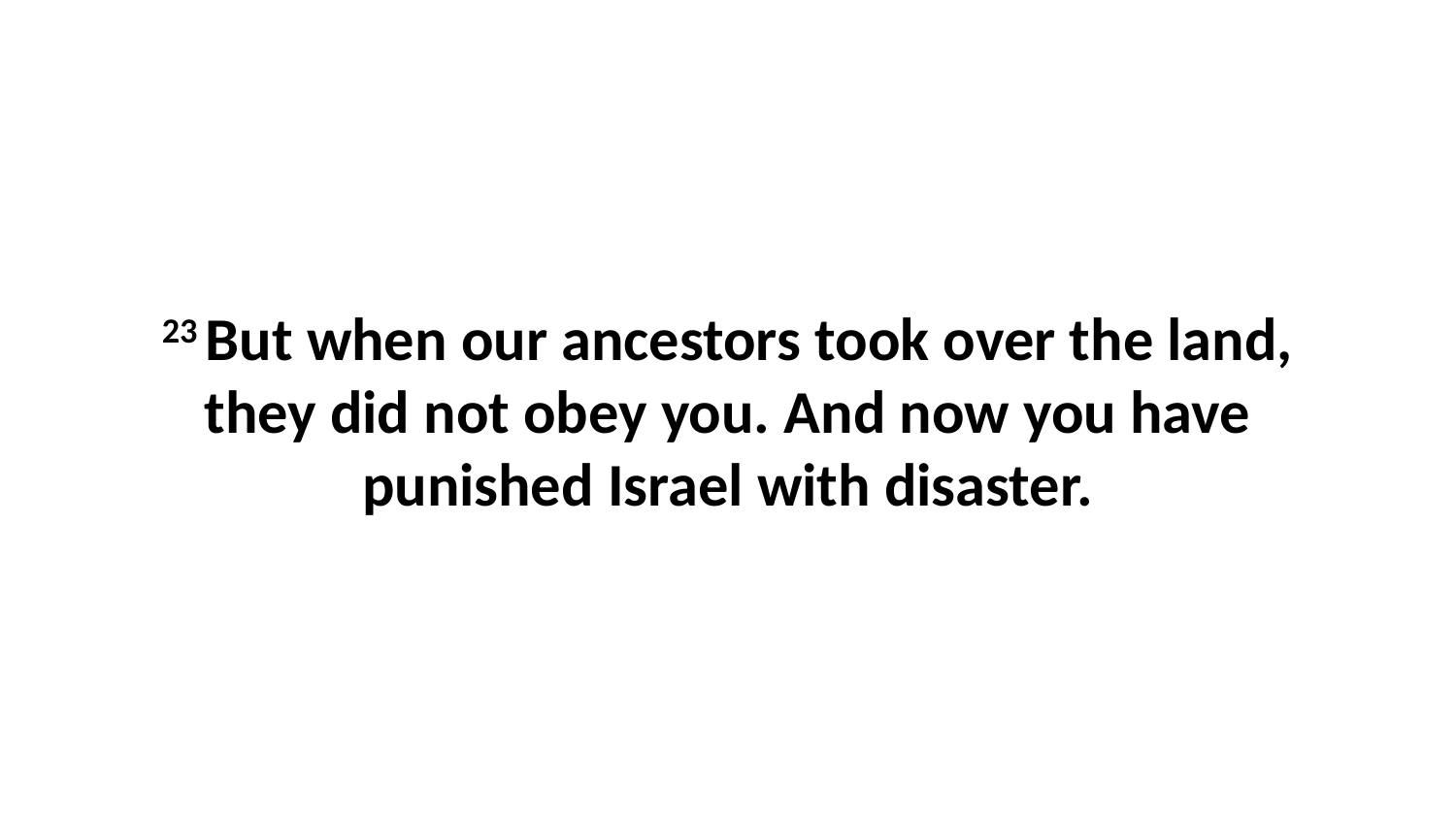

23 But when our ancestors took over the land, they did not obey you. And now you have punished Israel with disaster.